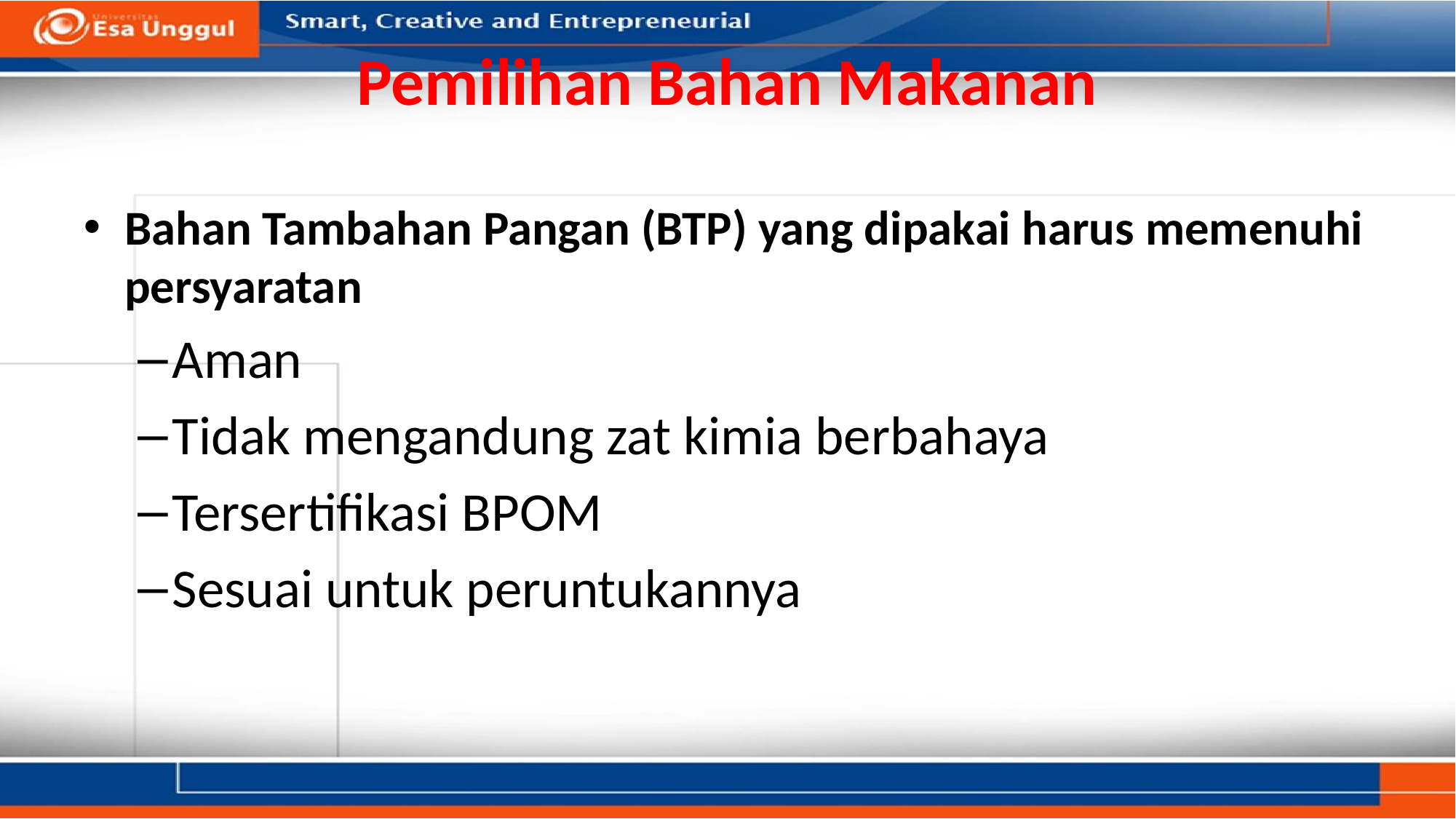

# Pemilihan Bahan Makanan
Bahan Tambahan Pangan (BTP) yang dipakai harus memenuhi persyaratan
Aman
Tidak mengandung zat kimia berbahaya
Tersertifikasi BPOM
Sesuai untuk peruntukannya